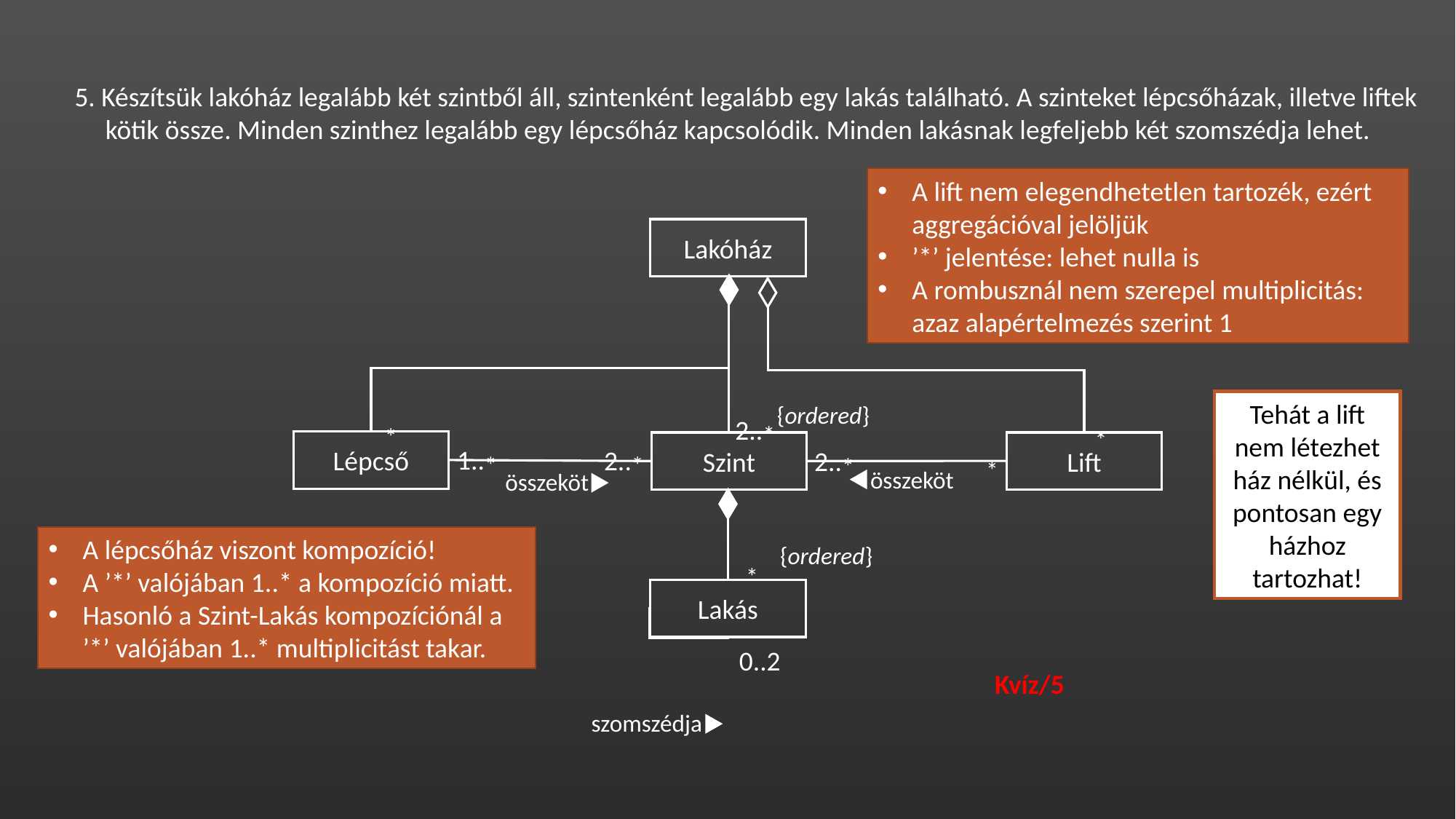

5. Készítsük lakóház legalább két szintből áll, szintenként legalább egy lakás található. A szinteket lépcsőházak, illetve liftek
     kötik össze. Minden szinthez legalább egy lépcsőház kapcsolódik. Minden lakásnak legfeljebb két szomszédja lehet.
A lift nem elegendhetetlen tartozék, ezért aggregációval jelöljük
’*’ jelentése: lehet nulla is
A rombusznál nem szerepel multiplicitás: azaz alapértelmezés szerint 1
Lakóház

Tehát a lift nem létezhet ház nélkül, és pontosan egy házhoz tartozhat!
2..*
*
{ordered}
*
1..*
2..*
2..*
*
Lépcső
Lift
Szint

összeköt
összeköt

A lépcsőház viszont kompozíció!
A ’*’ valójában 1..* a kompozíció miatt.
Hasonló a Szint-Lakás kompozíciónál a ’*’ valójában 1..* multiplicitást takar.
*
{ordered}
Lakás
0..2
Kvíz/5
szomszédja